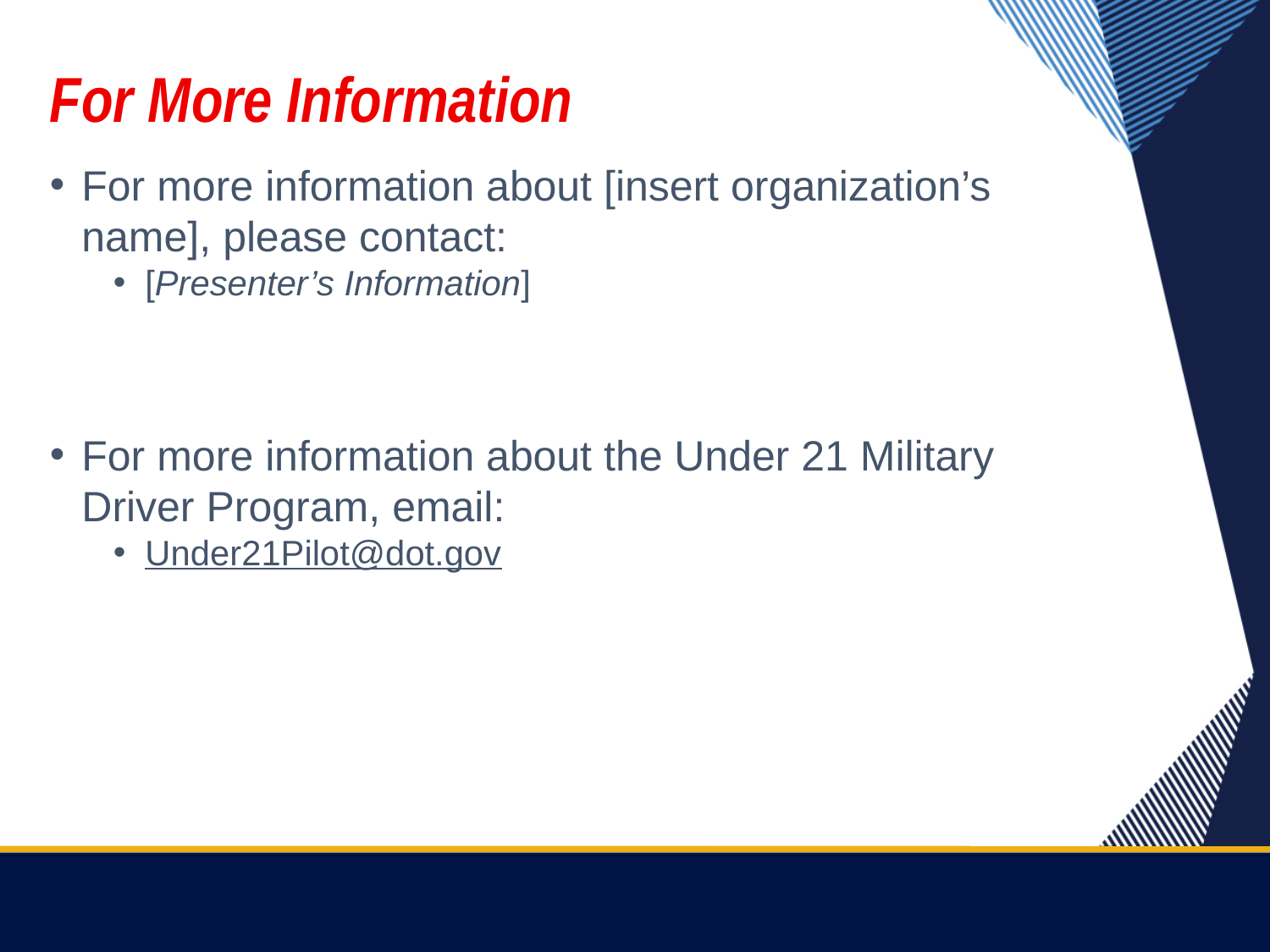

# For More Information
For more information about [insert organization’s name], please contact:
[Presenter’s Information]

For more information about the Under 21 Military Driver Program, email:
Under21Pilot@dot.gov